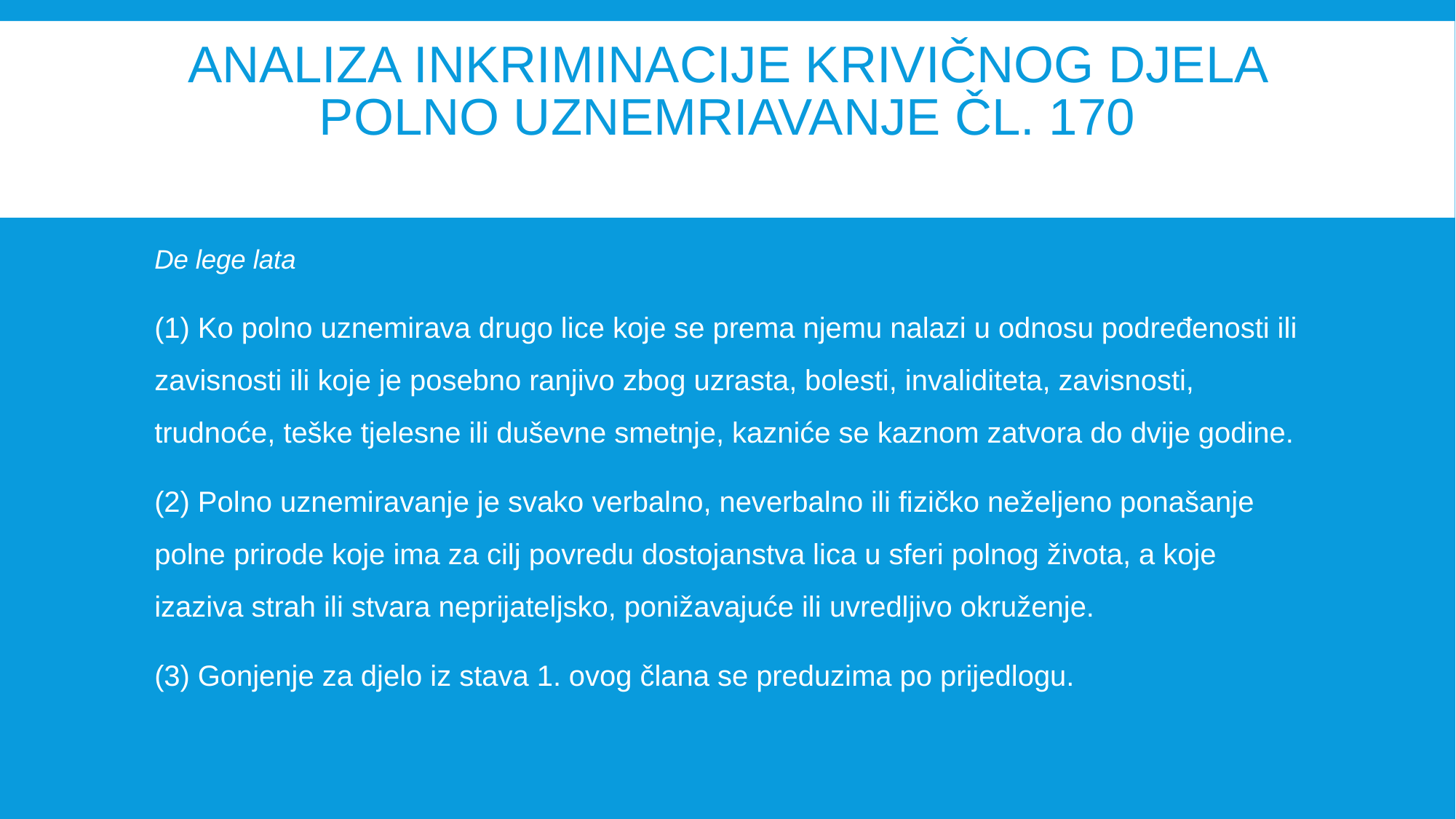

# Analiza inkriminacije krivičnog djela Polno uznemriavanje čl. 170
De lege lata
(1) Ko polno uznemirava drugo lice koje se prema njemu nalazi u odnosu podređenosti ili zavisnosti ili koje je posebno ranjivo zbog uzrasta, bolesti, invaliditeta, zavisnosti, trudnoće, teške tjelesne ili duševne smetnje, kazniće se kaznom zatvora do dvije godine.
(2) Polno uznemiravanje je svako verbalno, neverbalno ili fizičko neželjeno ponašanje polne prirode koje ima za cilj povredu dostojanstva lica u sferi polnog života, a koje izaziva strah ili stvara neprijateljsko, ponižavajuće ili uvredljivo okruženje.
(3) Gonjenje za djelo iz stava 1. ovog člana se preduzima po prijedlogu.